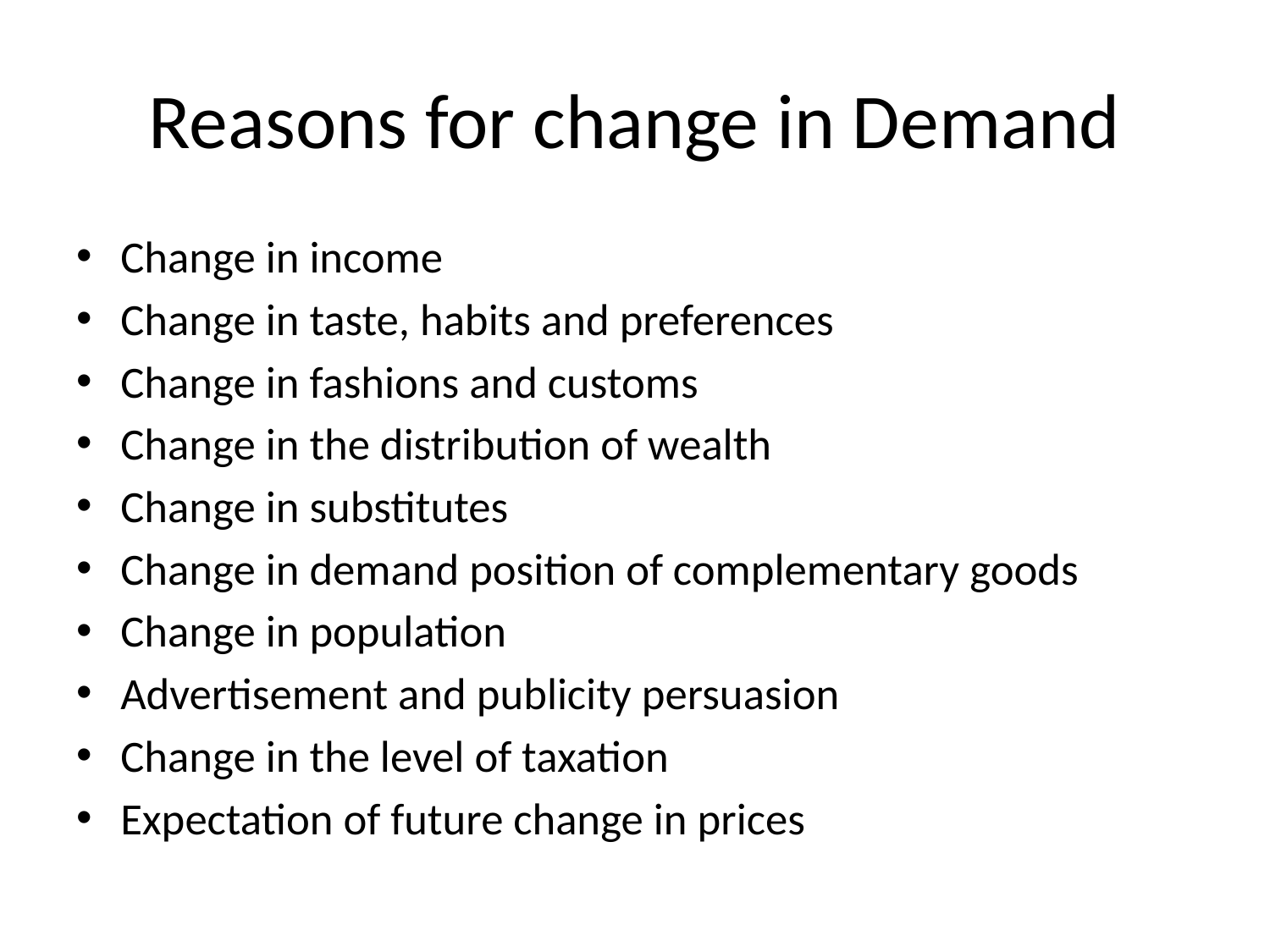

# Reasons for change in Demand
Change in income
Change in taste, habits and preferences
Change in fashions and customs
Change in the distribution of wealth
Change in substitutes
Change in demand position of complementary goods
Change in population
Advertisement and publicity persuasion
Change in the level of taxation
Expectation of future change in prices